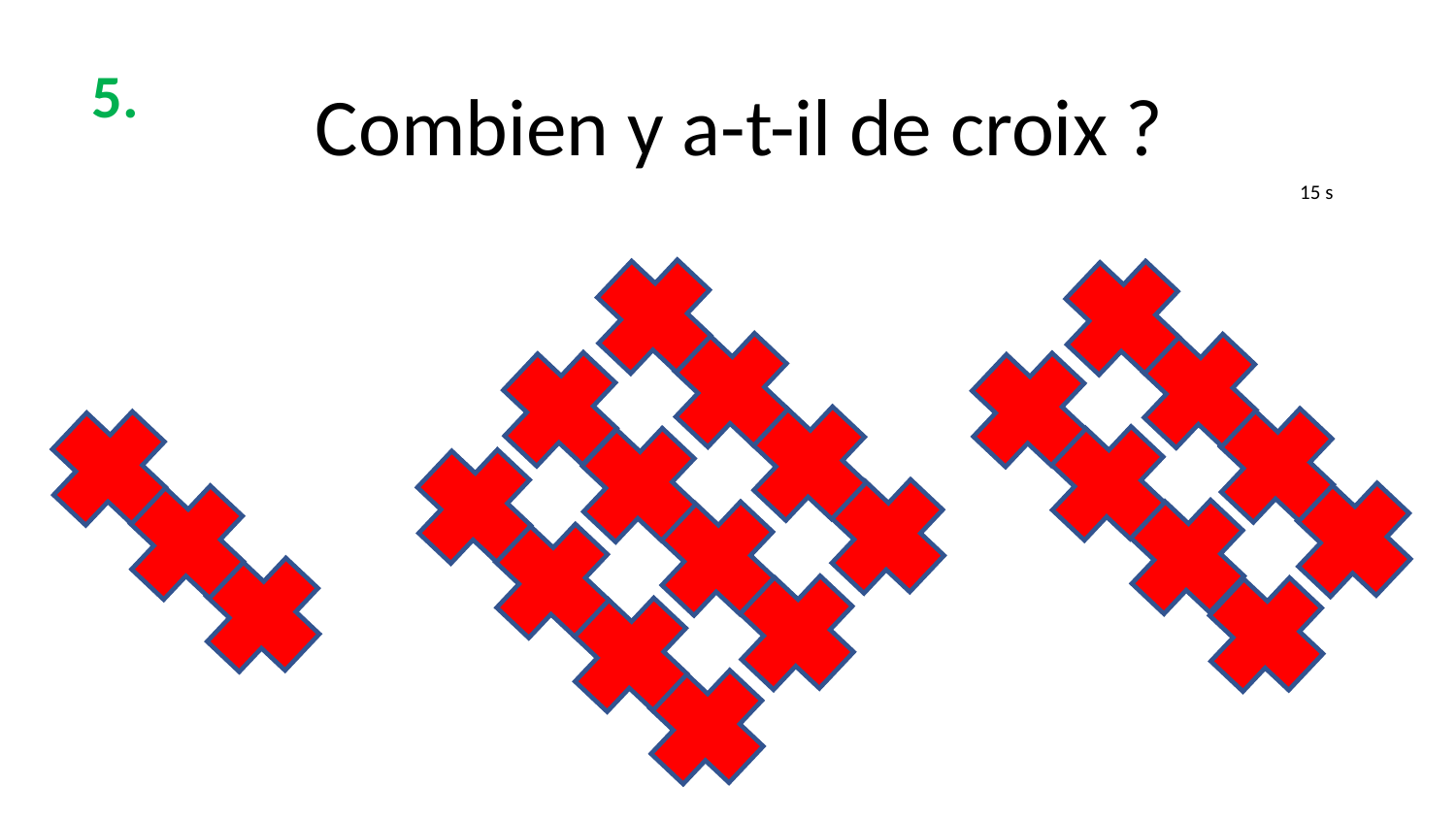

5.
Combien y a-t-il de croix ?
15 s